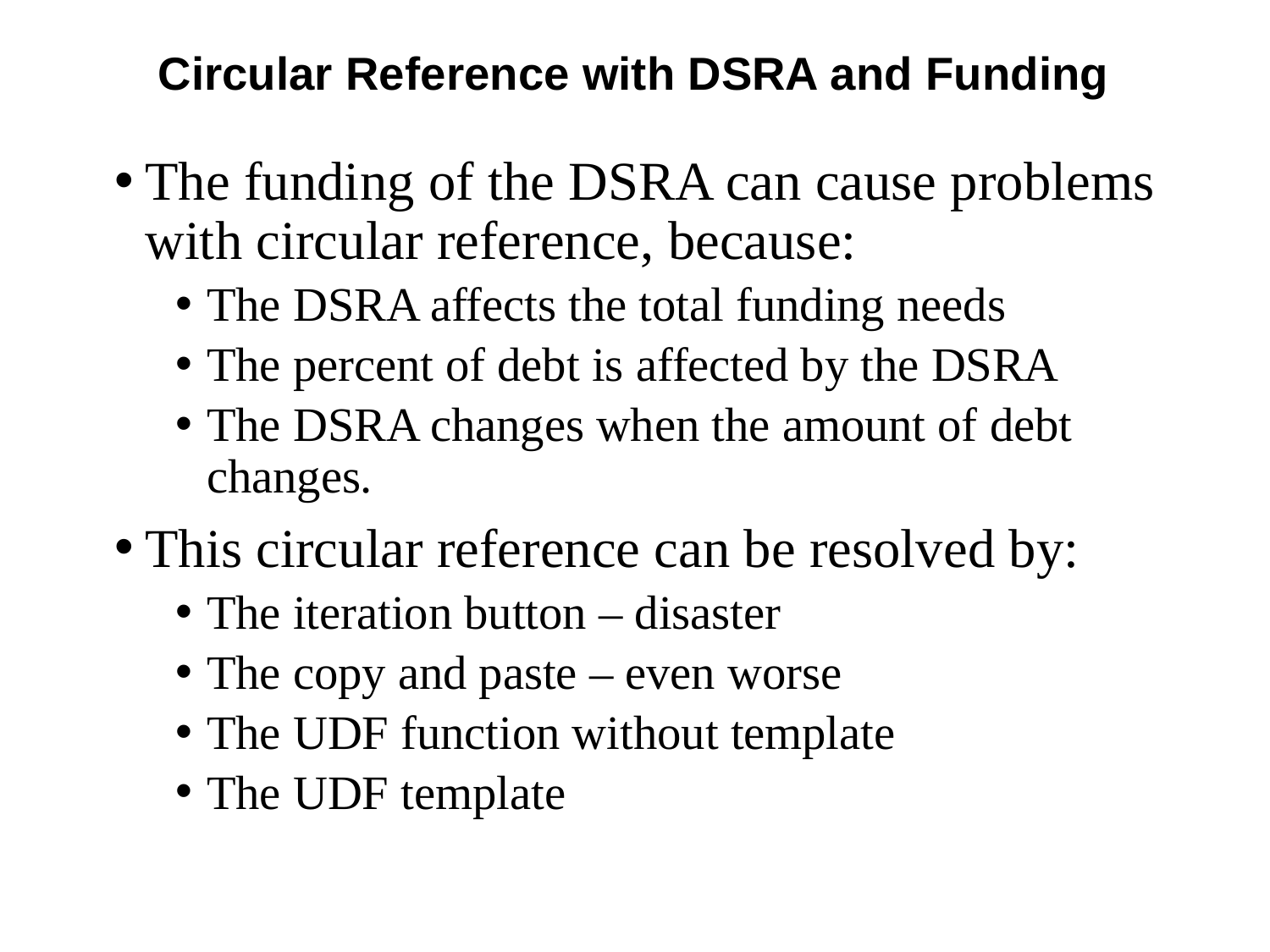

# Circular Reference with DSRA and Funding
The funding of the DSRA can cause problems with circular reference, because:
The DSRA affects the total funding needs
The percent of debt is affected by the DSRA
The DSRA changes when the amount of debt changes.
This circular reference can be resolved by:
The iteration button – disaster
The copy and paste – even worse
The UDF function without template
The UDF template